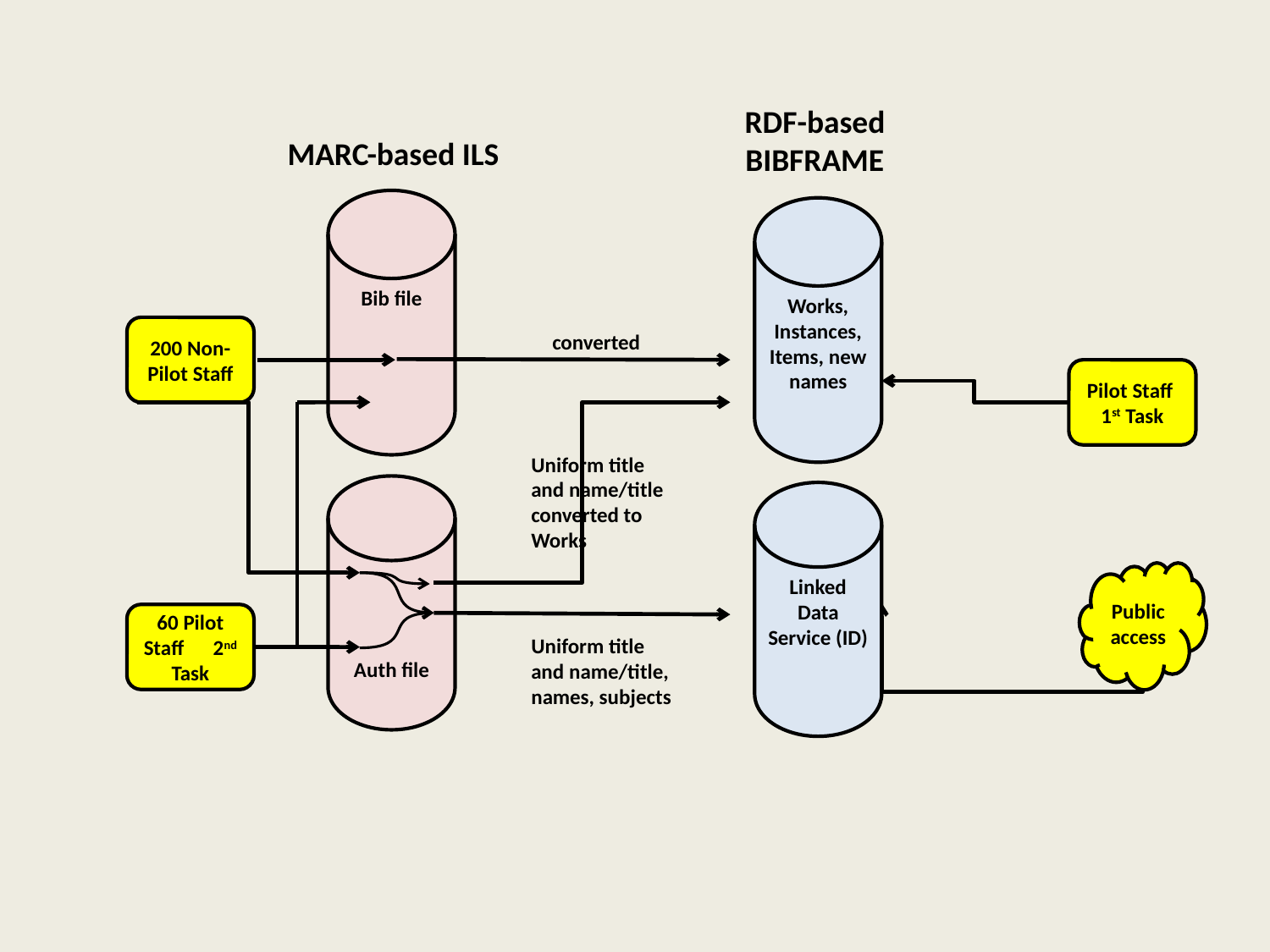

RDF-based BIBFRAME
MARC-based ILS
Bib file
Works, Instances, Items, new names
200 Non-Pilot Staff
converted
Pilot Staff  1st Task
Uniform title and name/title converted to Works
Auth file
Linked Data Service (ID)
Public access
60 Pilot Staff      2nd Task
Uniform title and name/title,
names, subjects